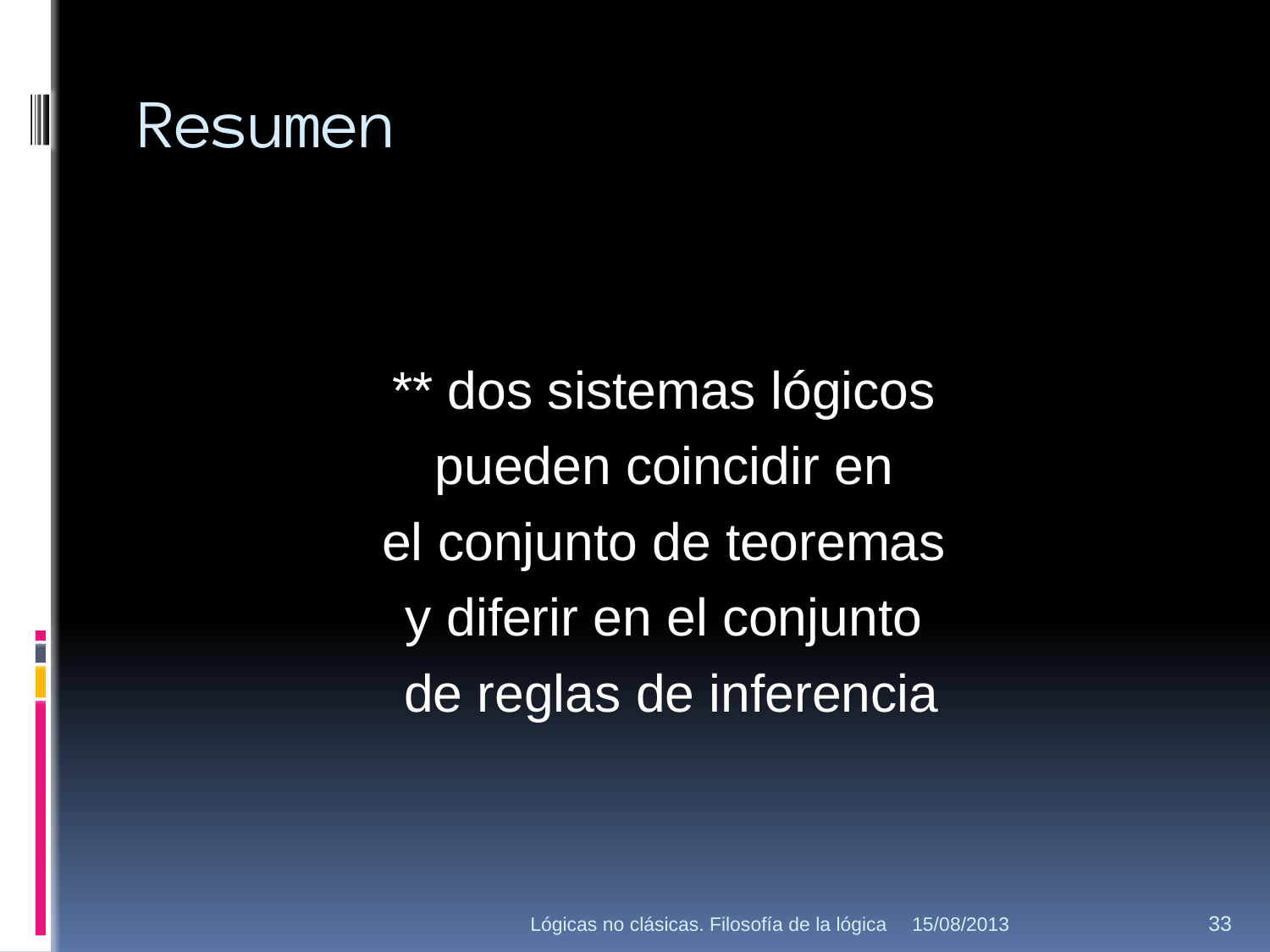

# Resumen

** dos sistemas lógicos
pueden coincidir en
el conjunto de teoremas
y diferir en el conjunto
de reglas de inferencia
Lógicas no clásicas. Filosofía de la lógica
15/08/2013
33